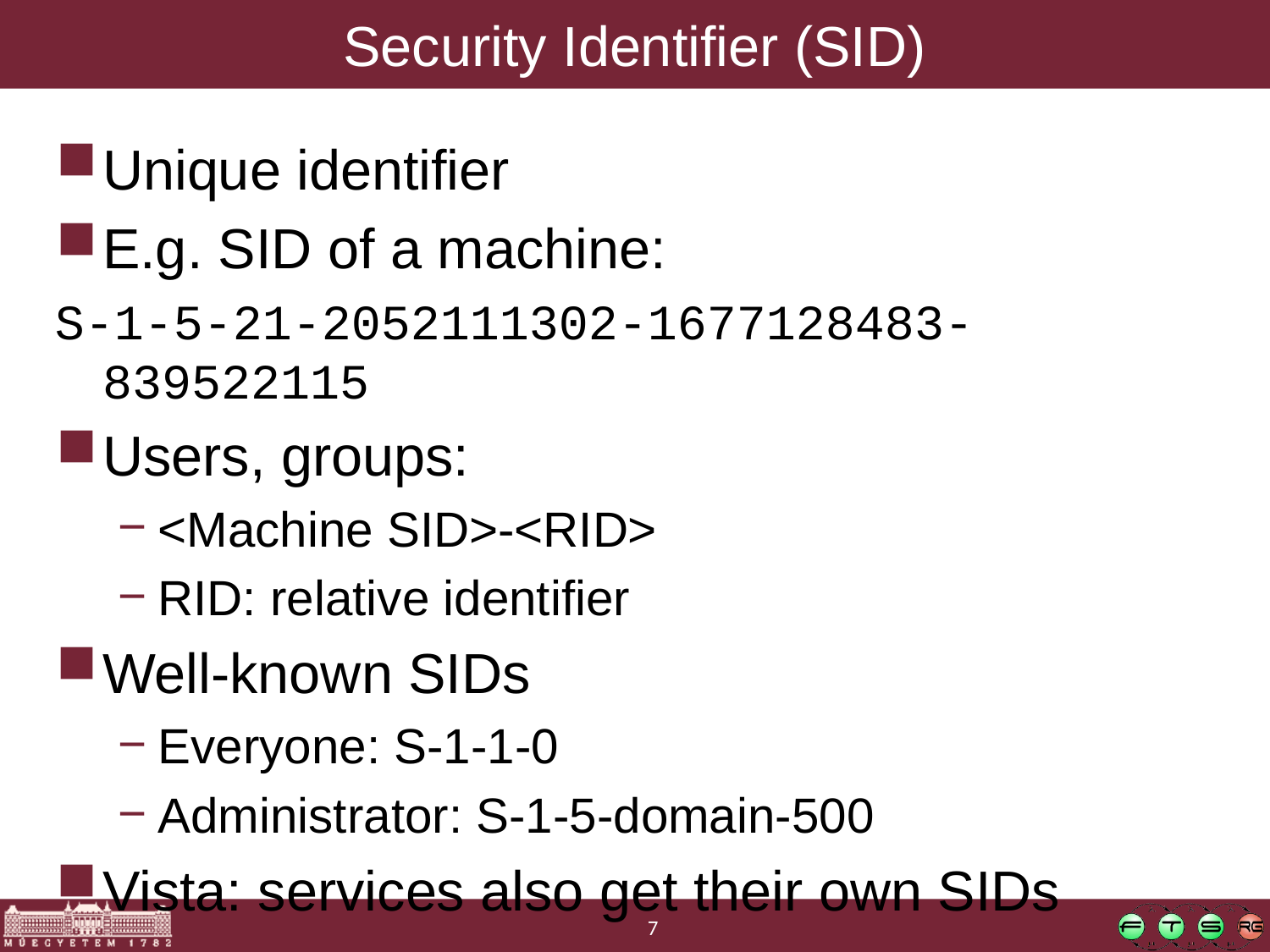

# Security Identifier (SID)
Unique identifier
E.g. SID of a machine:
S-1-5-21-2052111302-1677128483-839522115
Users, groups:
<Machine SID>-<RID>
RID: relative identifier
Well-known SIDs
Everyone: S-1-1-0
Administrator: S-1-5-domain-500
Vista: services also get their own SIDs

7